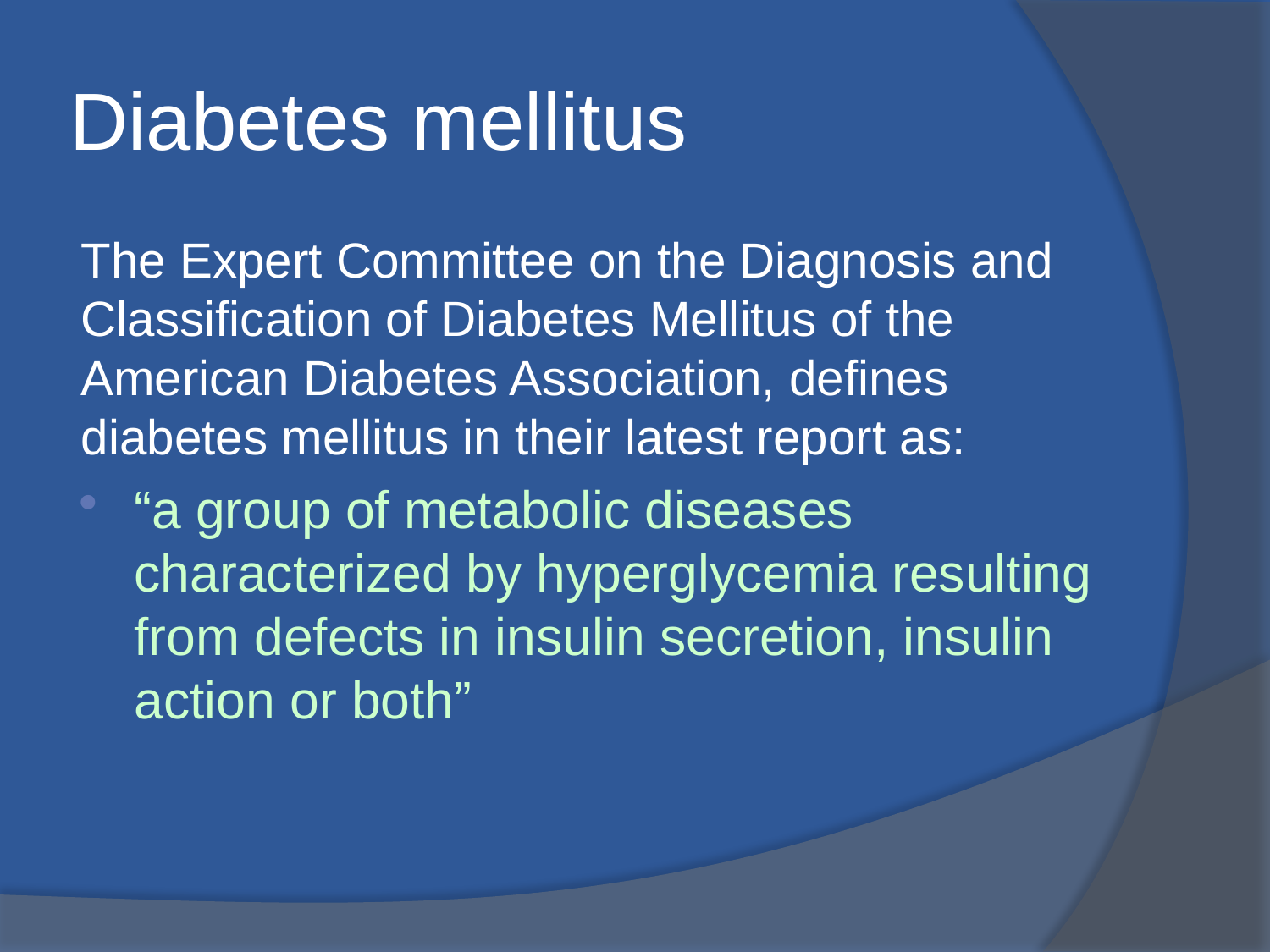

# Diabetes mellitus
The Expert Committee on the Diagnosis and Classification of Diabetes Mellitus of the American Diabetes Association, defines diabetes mellitus in their latest report as:
“a group of metabolic diseases characterized by hyperglycemia resulting from defects in insulin secretion, insulin action or both”